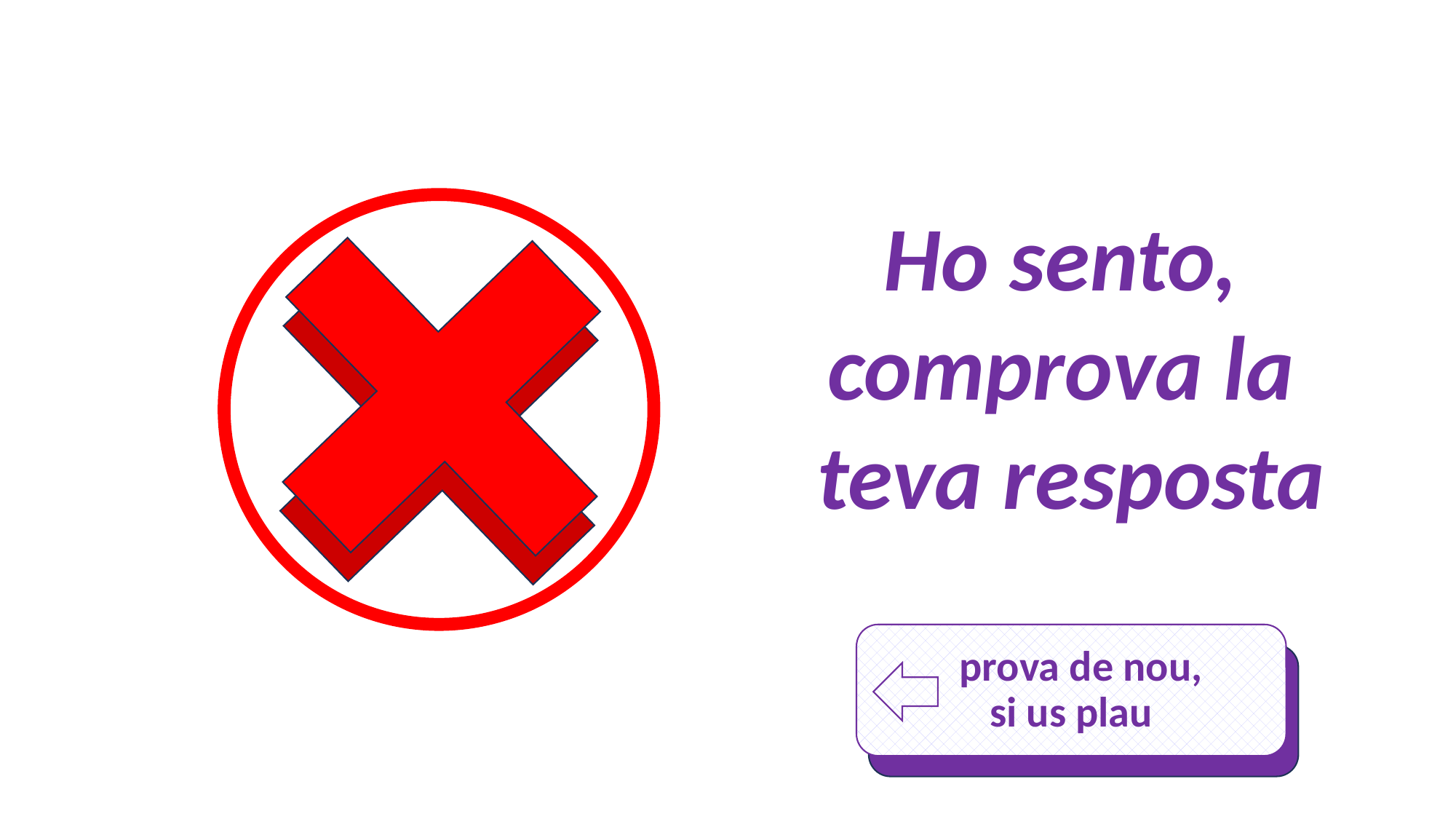

Ho sento,
comprova la
teva resposta

        prova de nou,       si us plau